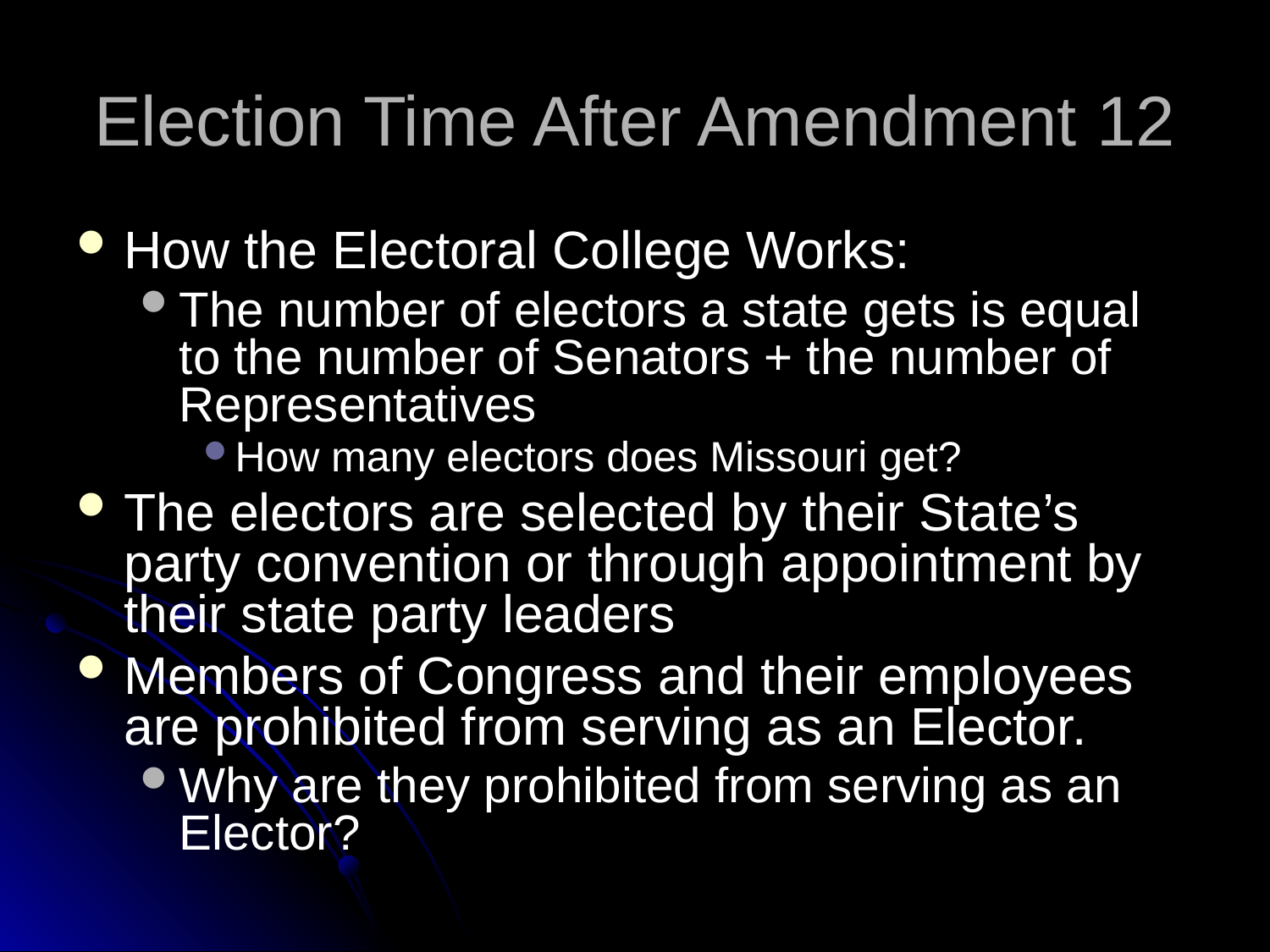

# Election Time After Amendment 12
How the Electoral College Works:
The number of electors a state gets is equal to the number of Senators + the number of Representatives
How many electors does Missouri get?
The electors are selected by their State’s party convention or through appointment by their state party leaders
Members of Congress and their employees are prohibited from serving as an Elector.
Why are they prohibited from serving as an Elector?